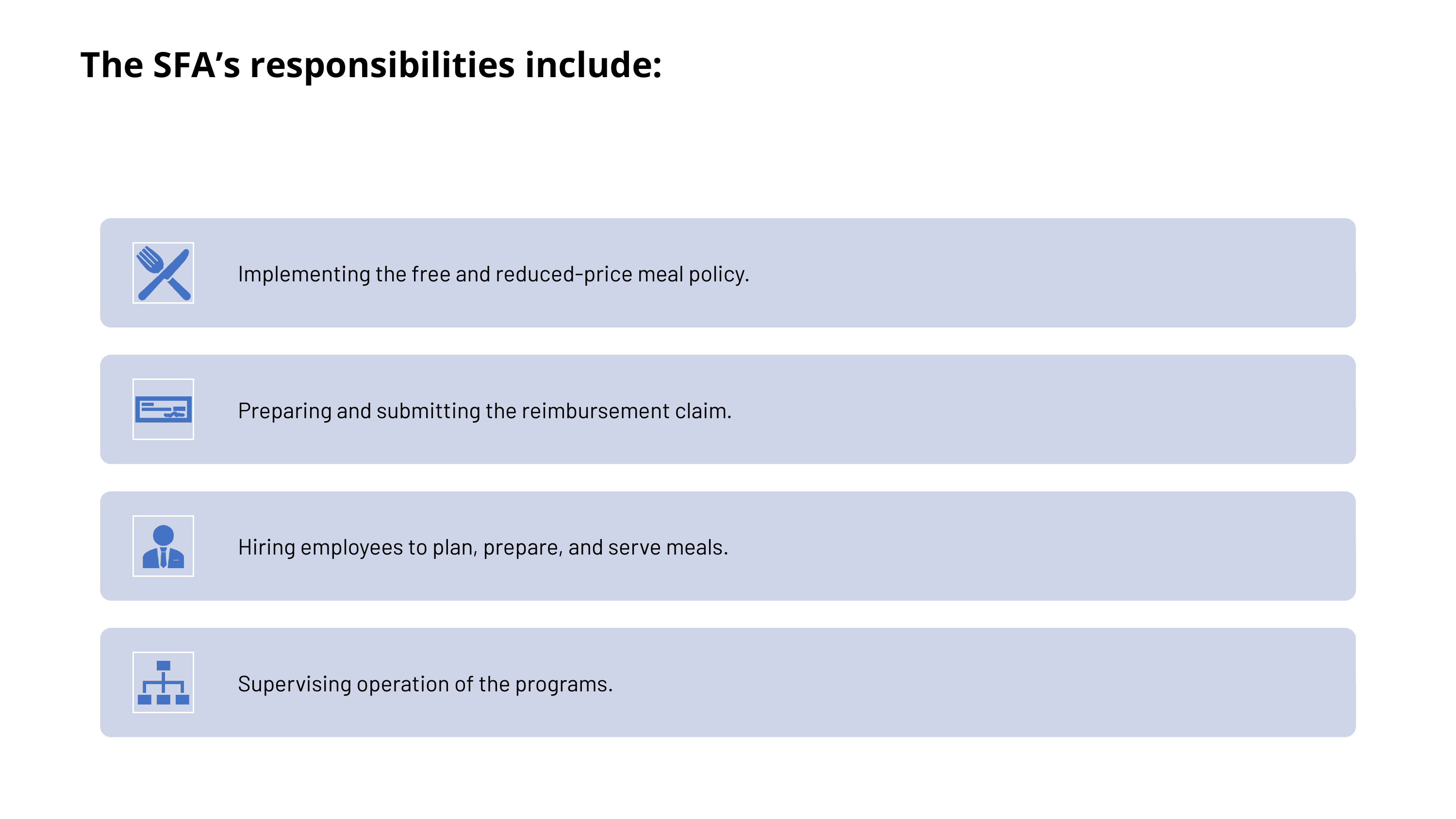

# The SFA’s responsibilities include:
Implementing the free and reduced-price meal policy.
Preparing and submitting the reimbursement claim.
Hiring employees to plan, prepare, and serve meals.
Supervising operation of the programs.